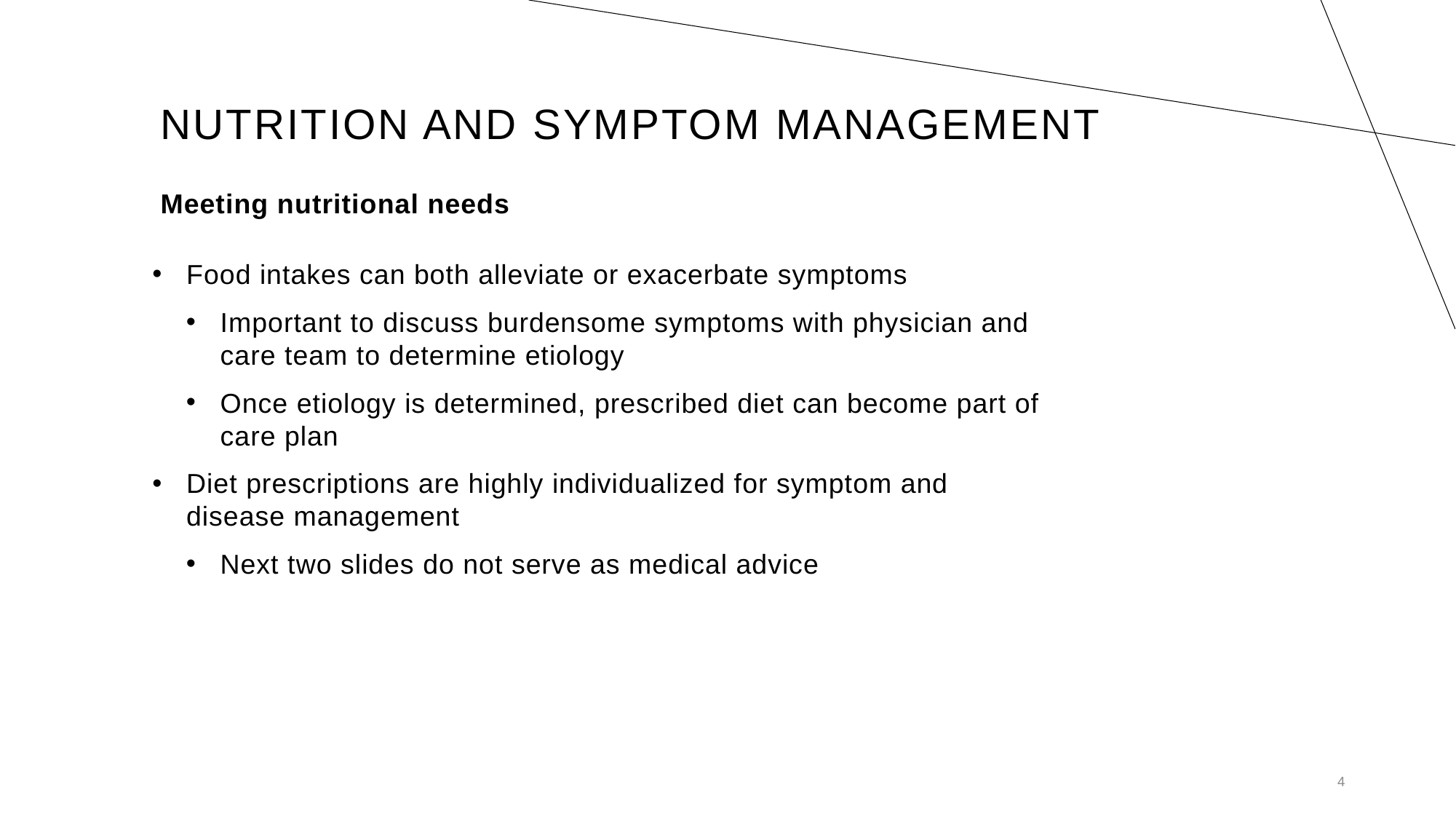

# Nutrition and symptom management
Meeting nutritional needs
Food intakes can both alleviate or exacerbate symptoms
Important to discuss burdensome symptoms with physician and care team to determine etiology
Once etiology is determined, prescribed diet can become part of care plan
Diet prescriptions are highly individualized for symptom and disease management
Next two slides do not serve as medical advice
4